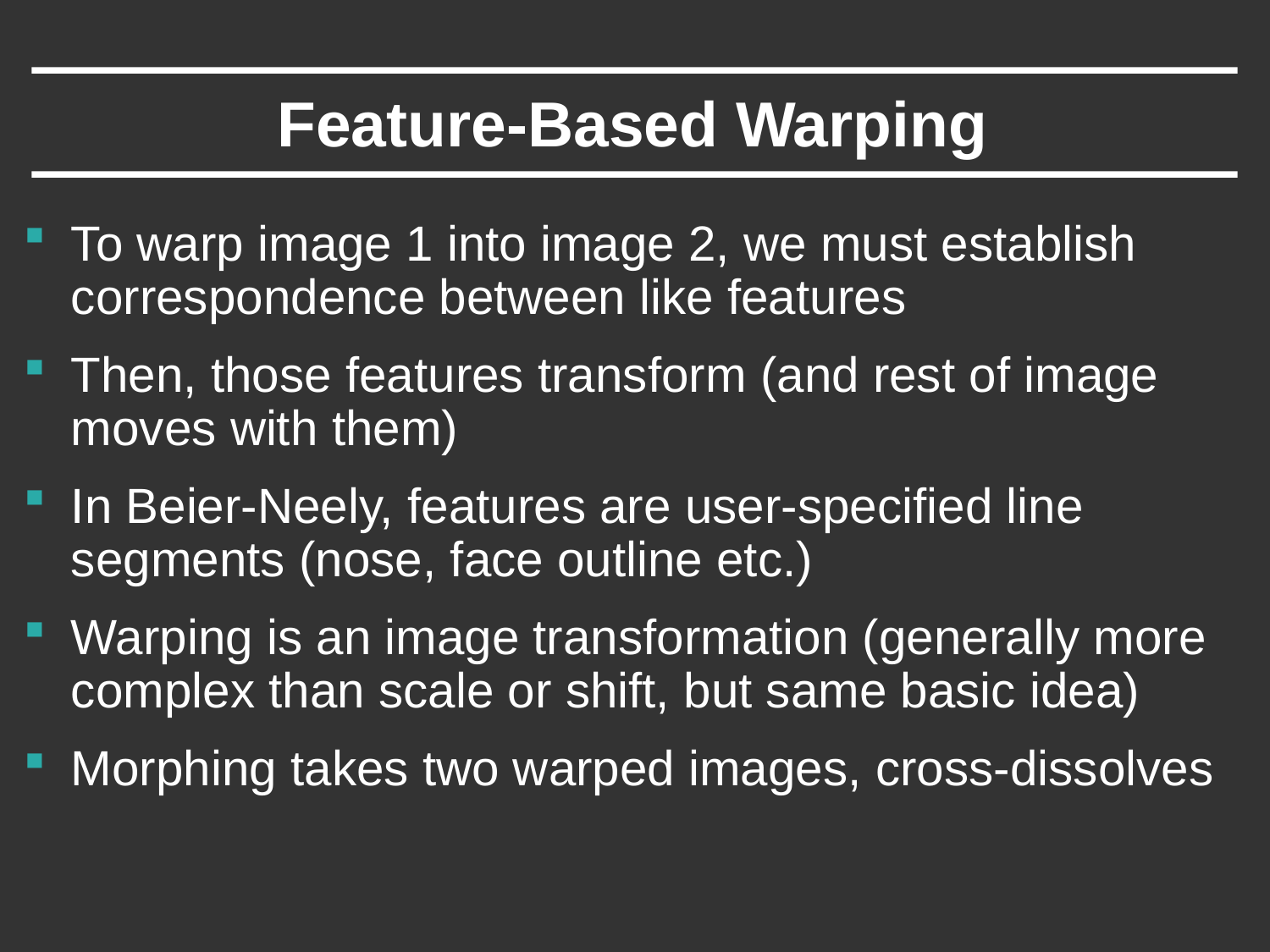

# Feature-Based Warping
To warp image 1 into image 2, we must establish correspondence between like features
Then, those features transform (and rest of image moves with them)
In Beier-Neely, features are user-specified line segments (nose, face outline etc.)
Warping is an image transformation (generally more complex than scale or shift, but same basic idea)
Morphing takes two warped images, cross-dissolves